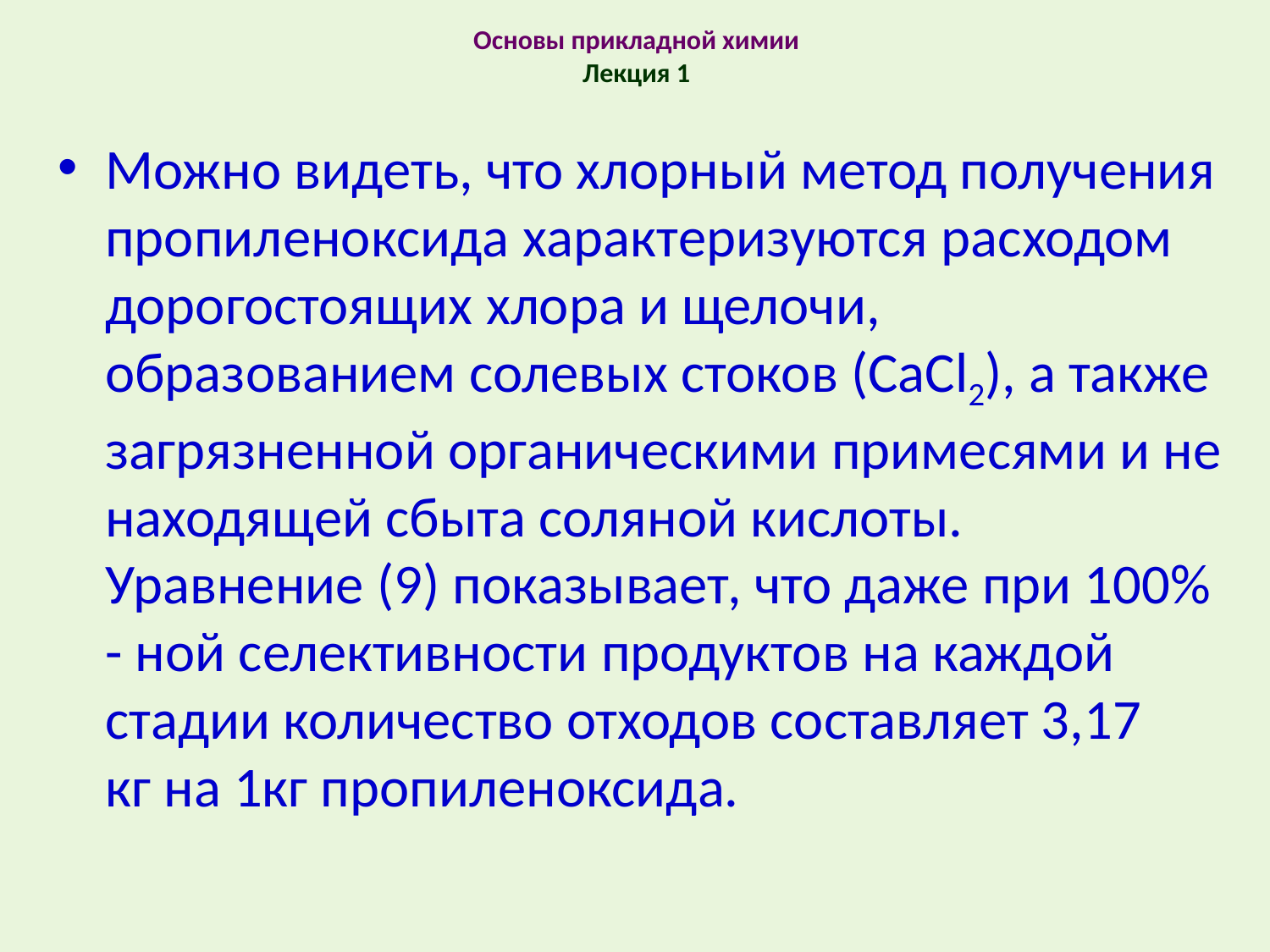

# Основы прикладной химии Лекция 1
Можно видеть, что хлорный метод получения пропиленоксида характеризуются расходом дорогостоящих хлора и щелочи, образованием солевых стоков (СaCl2), а также загрязненной органическими примесями и не находящей сбыта соляной кислоты. Уравнение (9) показывает, что даже при 100% - ной селективности продуктов на каждой стадии количество отходов составляет 3,17 кг на 1кг пропиленоксида.